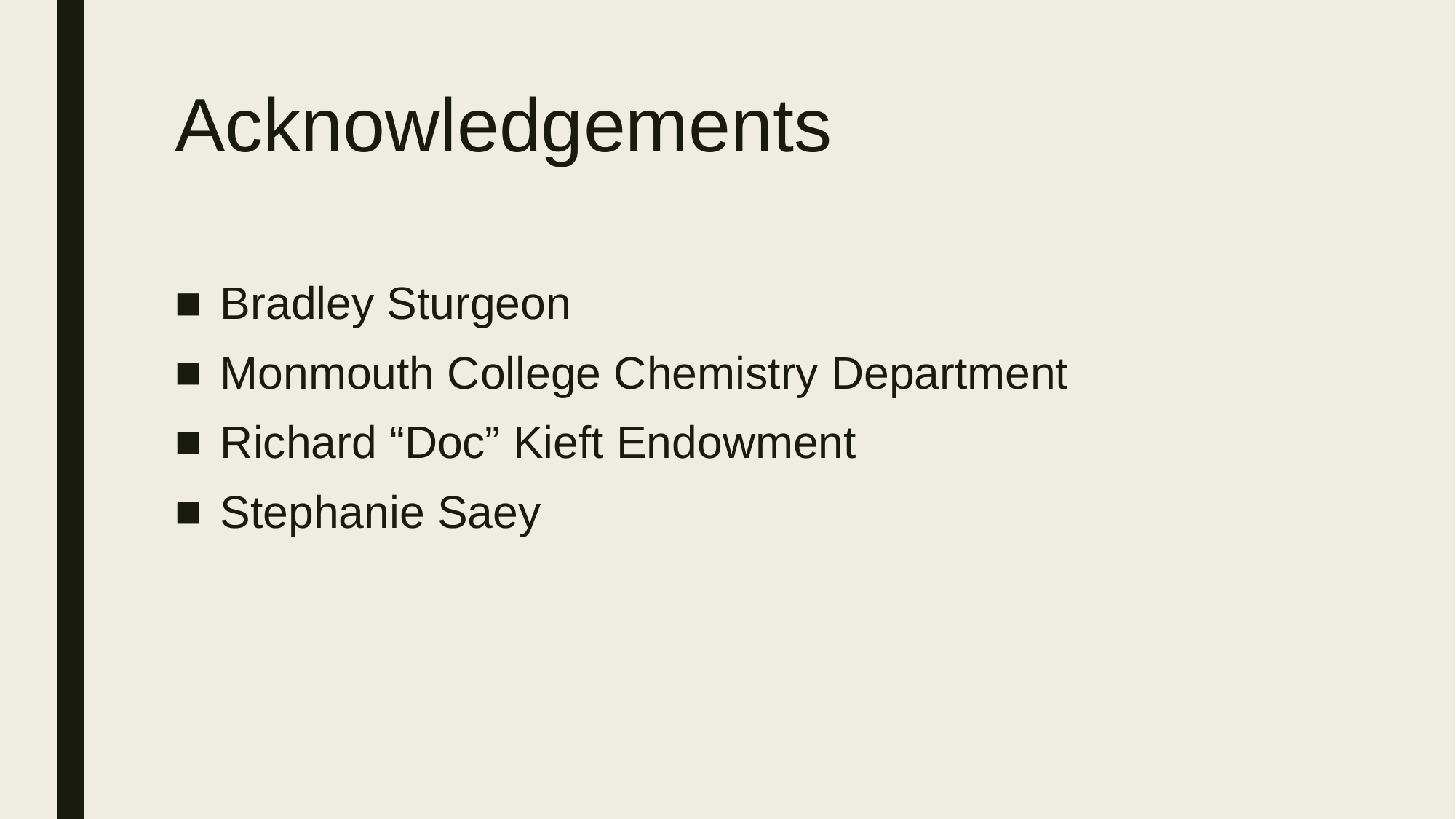

# Acknowledgements
Bradley Sturgeon
Monmouth College Chemistry Department
Richard “Doc” Kieft Endowment
Stephanie Saey